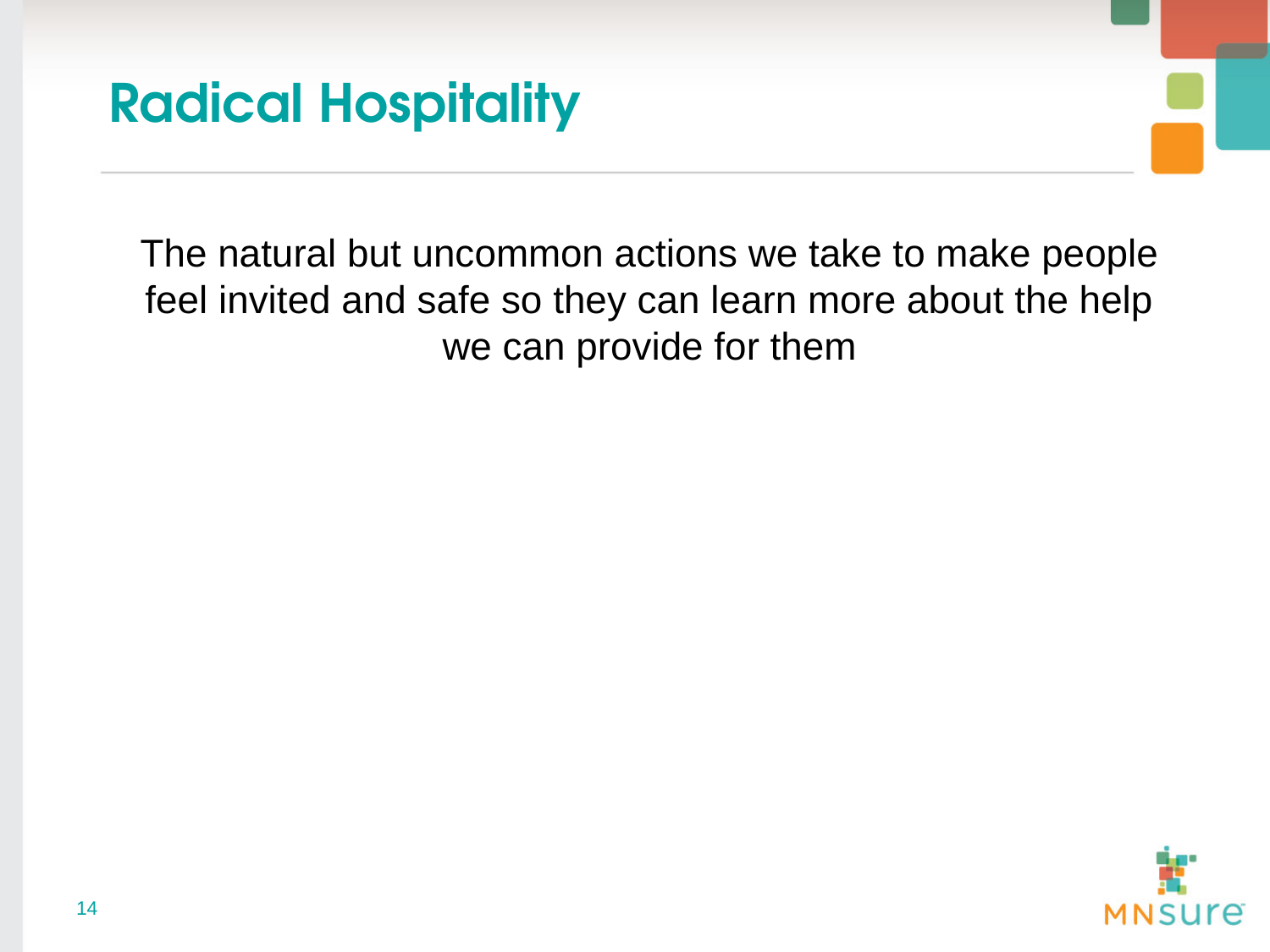

# Radical Hospitality
The natural but uncommon actions we take to make people feel invited and safe so they can learn more about the help we can provide for them
14